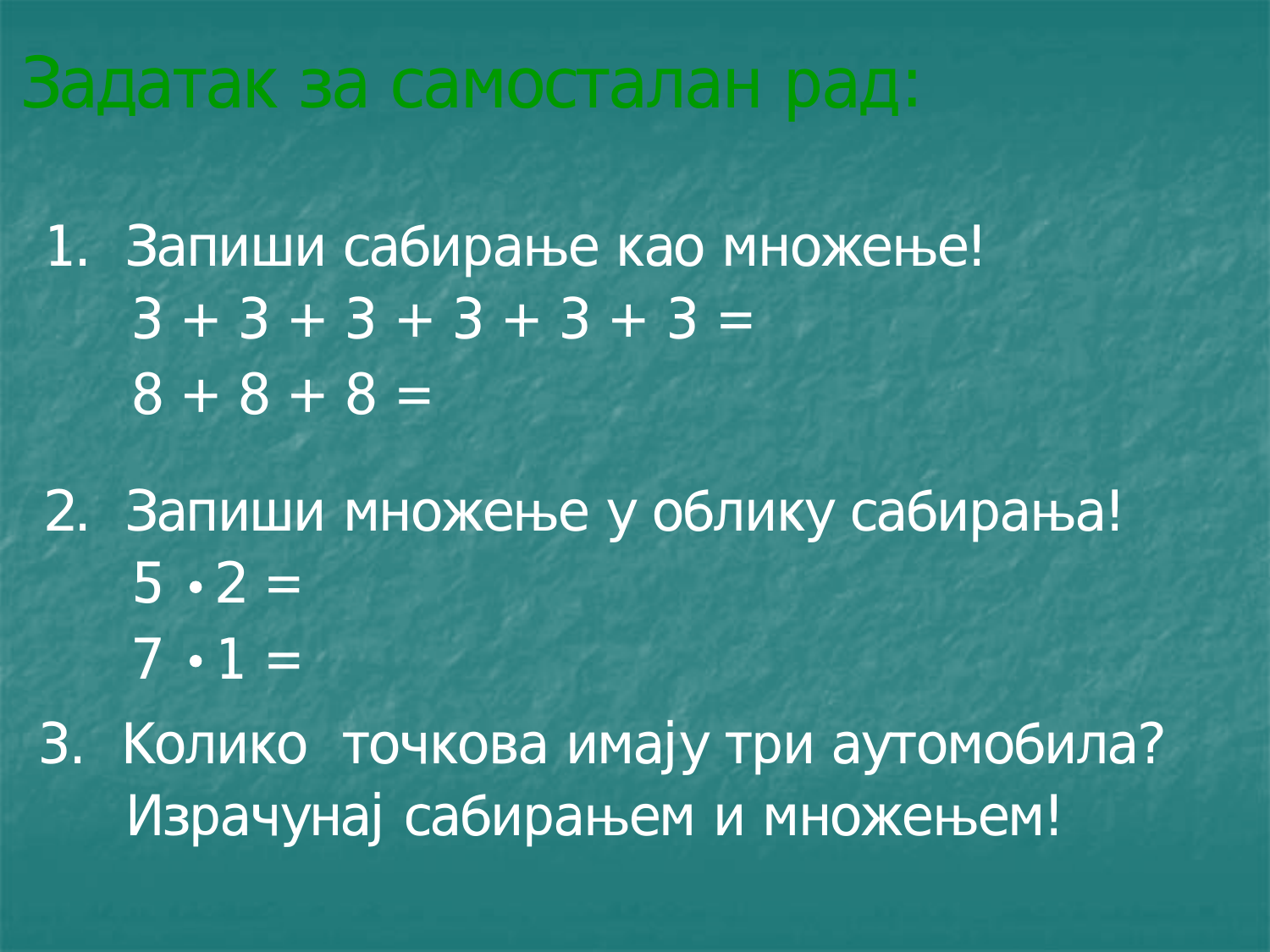

# Задатак за самосталан рад:
1.  Запиши сабирање као множење!
     3 + 3 + 3 + 3 + 3 + 3 =
     8 + 8 + 8 =
2.  Запиши множење у облику сабирања!
     5   2 =

     7   1 =

3.  Колико  точкова имају три аутомобила?
     Израчунај сабирањем и множењем!